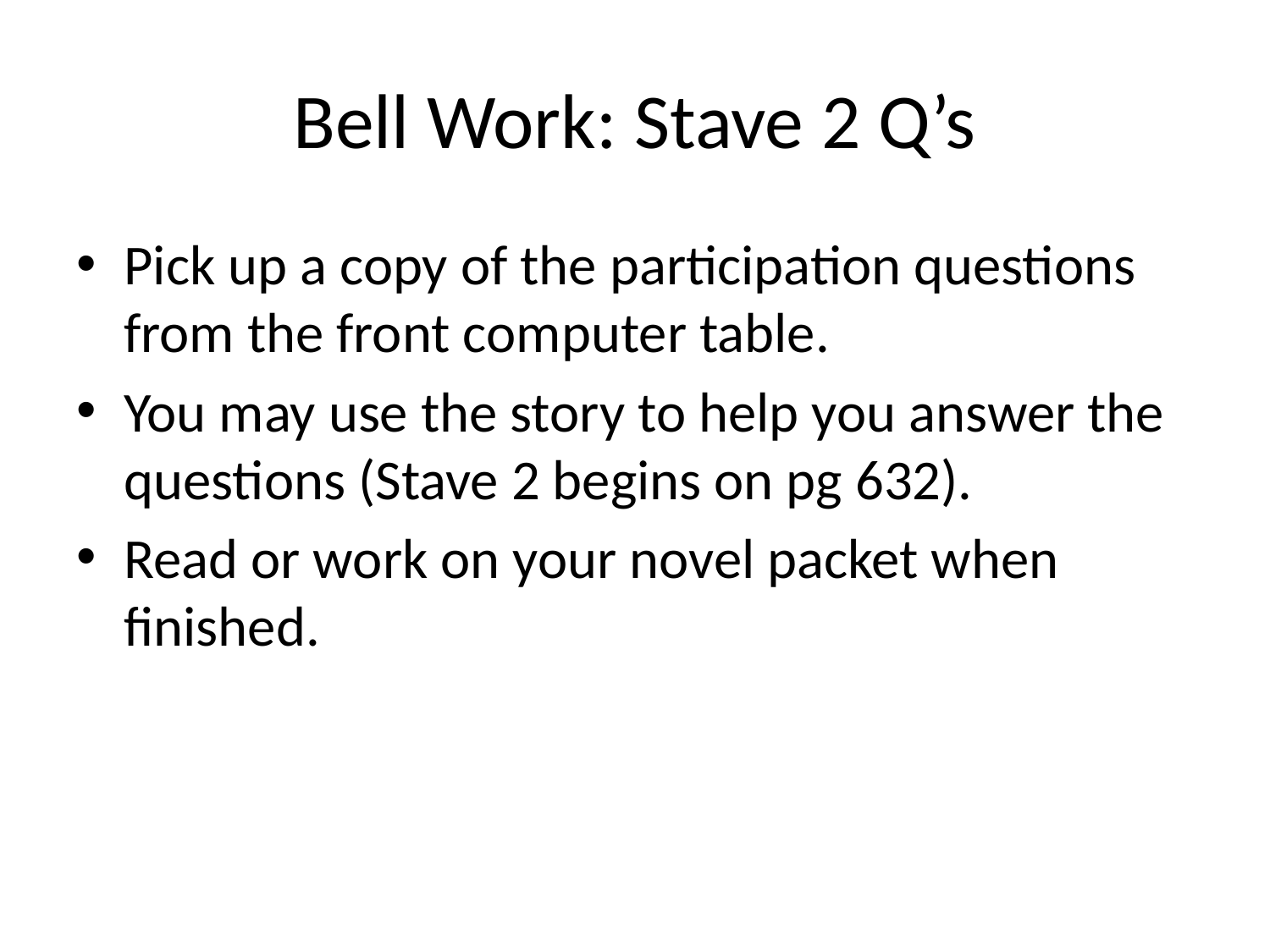

# Bell Work: Stave 2 Q’s
Pick up a copy of the participation questions from the front computer table.
You may use the story to help you answer the questions (Stave 2 begins on pg 632).
Read or work on your novel packet when finished.